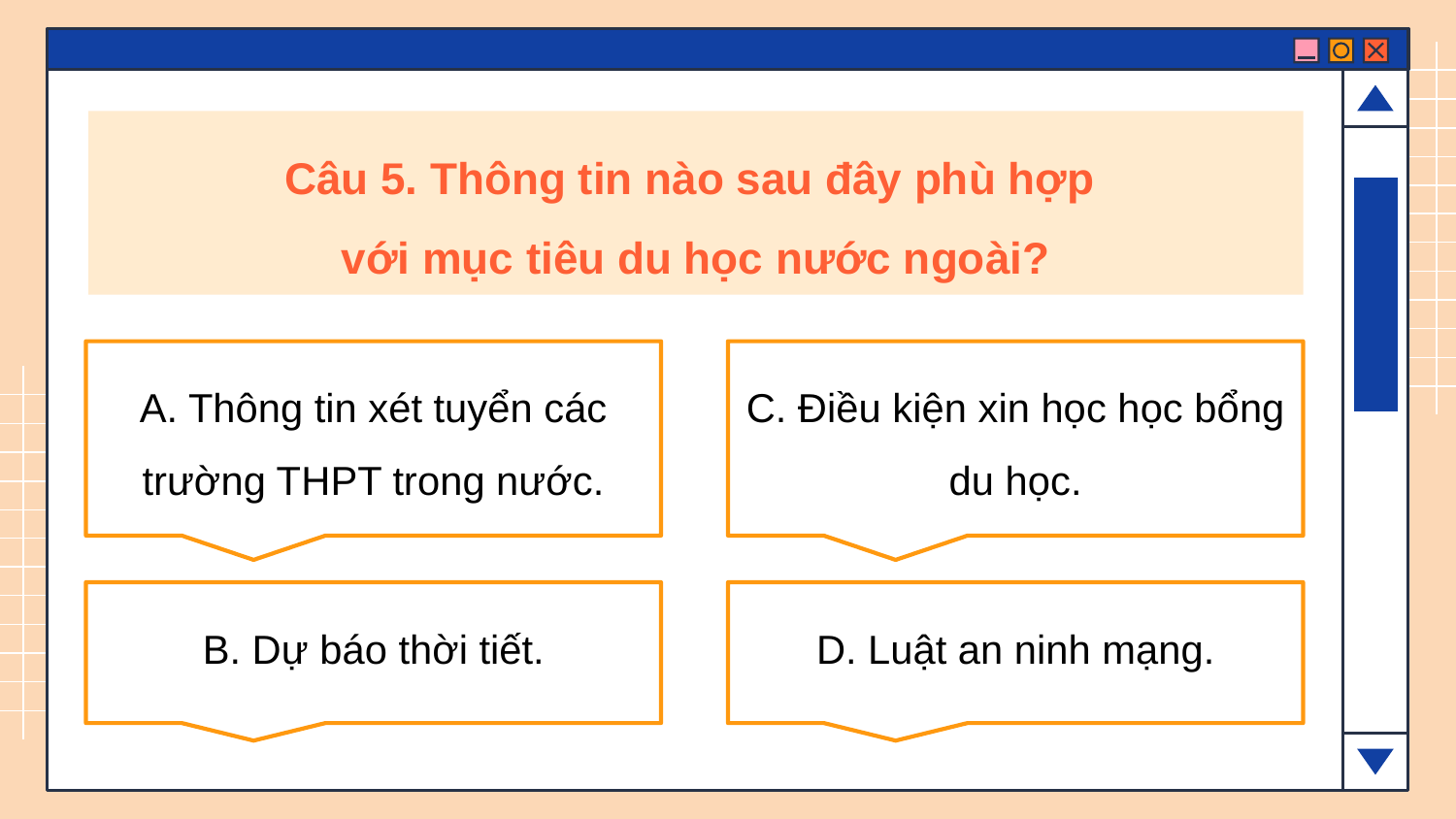

Câu 5. Thông tin nào sau đây phù hợp
với mục tiêu du học nước ngoài?
A. Thông tin xét tuyển các trường THPT trong nước.
C. Điều kiện xin học học bổng du học.
B. Dự báo thời tiết.
D. Luật an ninh mạng.